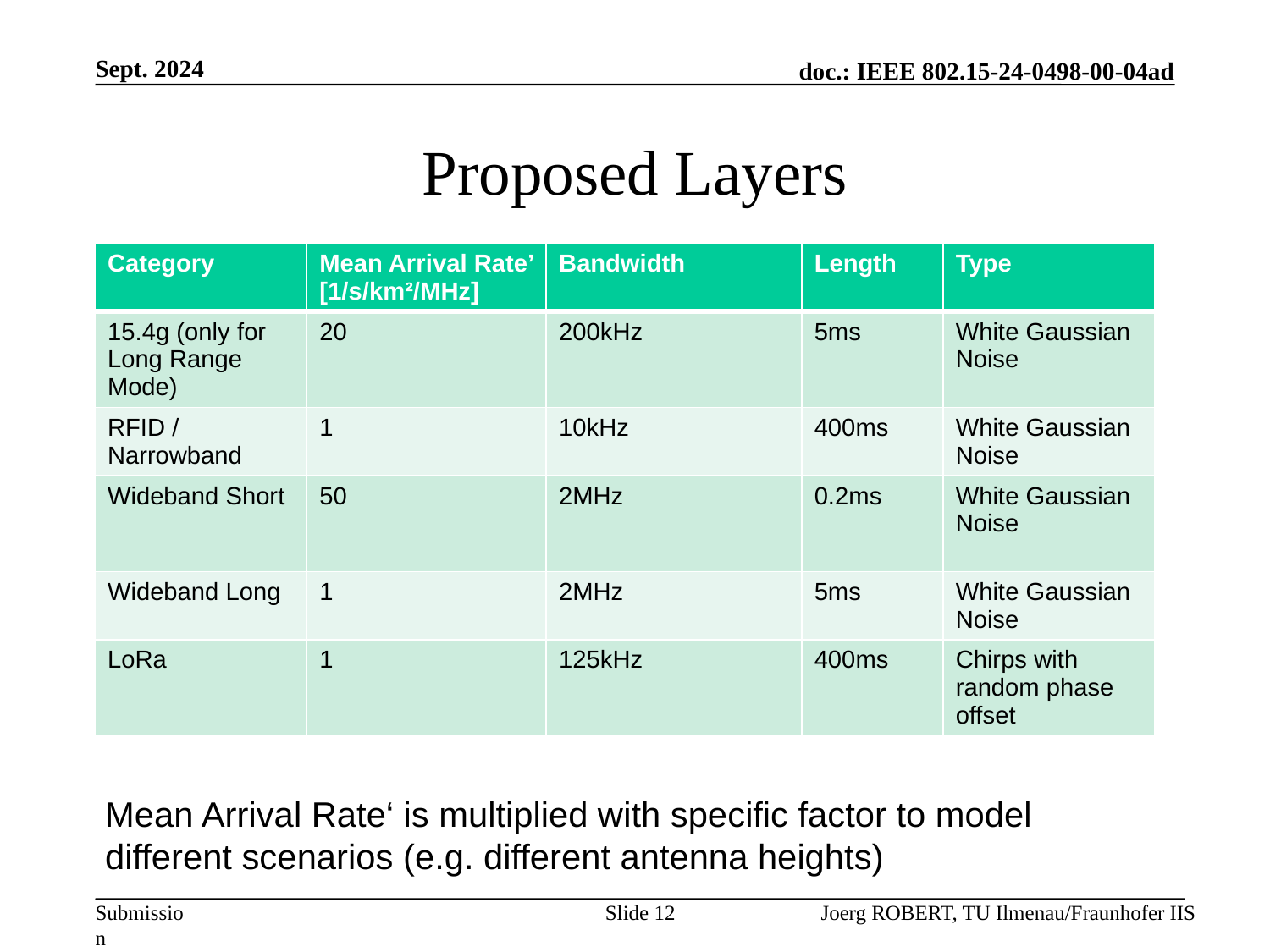

Sept. 2024
# Proposed Layers
| Category | Mean Arrival Rate’ [1/s/km²/MHz] | Bandwidth | Length | Type |
| --- | --- | --- | --- | --- |
| 15.4g (only for Long Range Mode) | 20 | 200kHz | 5ms | White Gaussian Noise |
| RFID / Narrowband | 1 | 10kHz | 400ms | White Gaussian Noise |
| Wideband Short | 50 | 2MHz | 0.2ms | White Gaussian Noise |
| Wideband Long | 1 | 2MHz | 5ms | White Gaussian Noise |
| LoRa | 1 | 125kHz | 400ms | Chirps with random phase offset |
Mean Arrival Rate‘ is multiplied with specific factor to model different scenarios (e.g. different antenna heights)
Slide 12
Joerg ROBERT, TU Ilmenau/Fraunhofer IIS